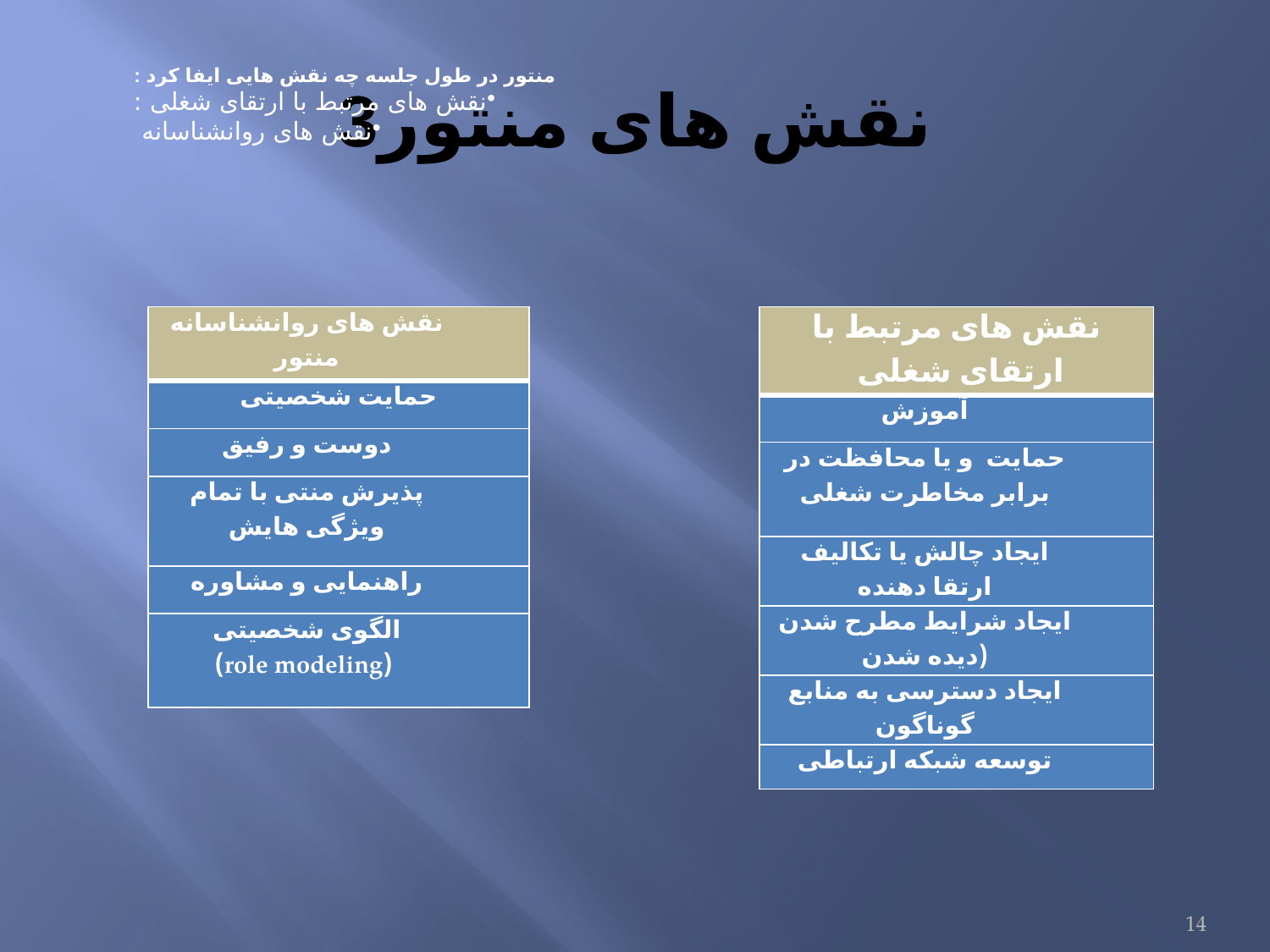

# 3نقش های منتور
منتور در طول جلسه چه نقش هایی ایفا کرد :
نقش های مرتبط با ارتقای شغلی :
نقش های روانشناسانه

| نقش های مرتبط با ارتقای شغلی |
| --- |
| آموزش |
| حمایت و یا محافظت در برابر مخاطرت شغلی |
| ایجاد چالش یا تکالیف ارتقا دهنده |
| ایجاد شرایط مطرح شدن (دیده شدن |
| ایجاد دسترسی به منابع گوناگون |
| توسعه شبکه ارتباطی |
| نقش های روانشناسانه منتور |
| --- |
| حمایت شخصیتی |
| دوست و رفیق |
| پذیرش منتی با تمام ویژگی هایش |
| راهنمایی و مشاوره |
| الگوی شخصیتی (role modeling) |
14